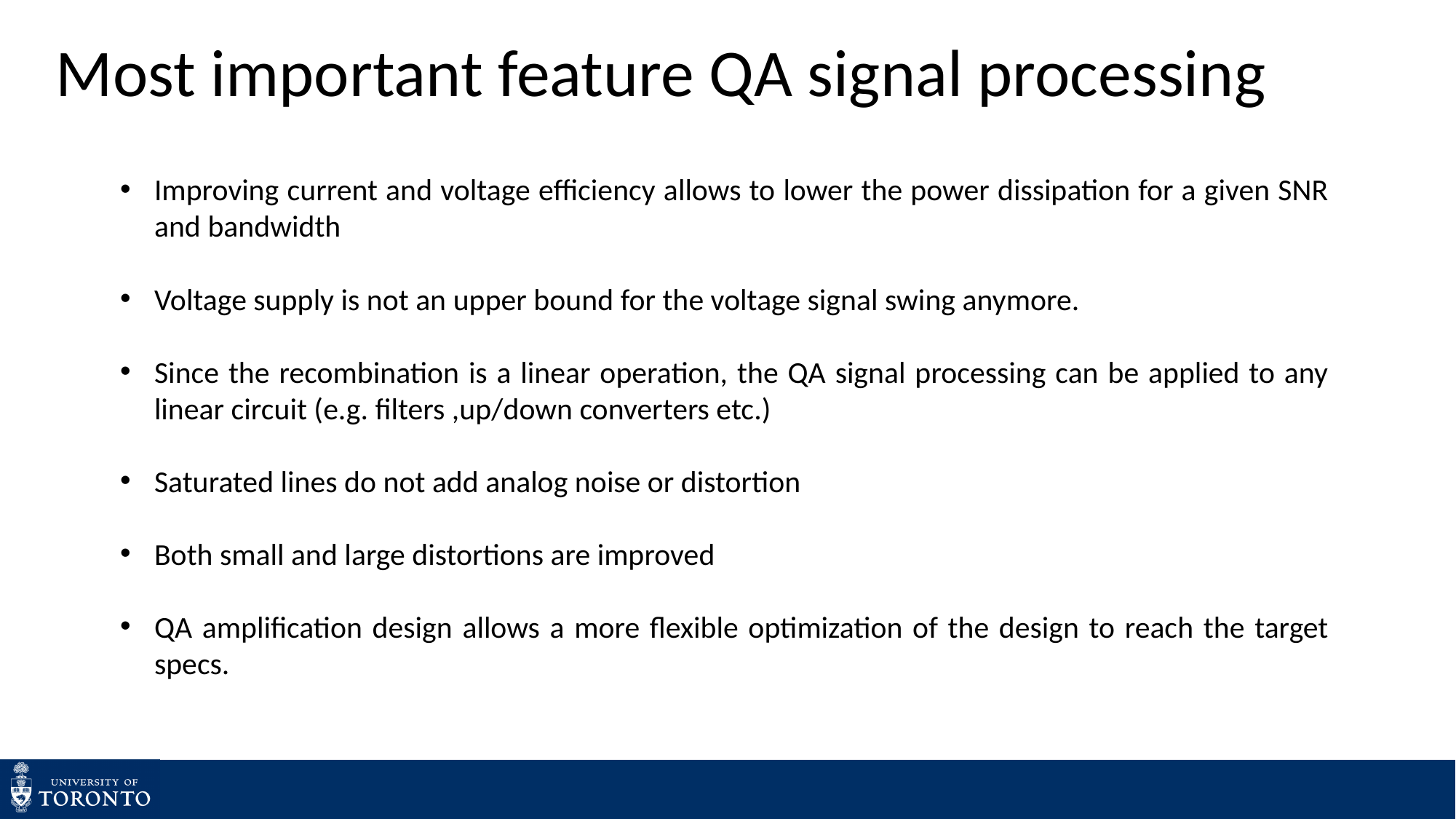

# Most important feature QA signal processing
Improving current and voltage efficiency allows to lower the power dissipation for a given SNR and bandwidth

Voltage supply is not an upper bound for the voltage signal swing anymore.

Since the recombination is a linear operation, the QA signal processing can be applied to any linear circuit (e.g. filters ,up/down converters etc.)

Saturated lines do not add analog noise or distortion

Both small and large distortions are improved

QA amplification design allows a more flexible optimization of the design to reach the target specs.